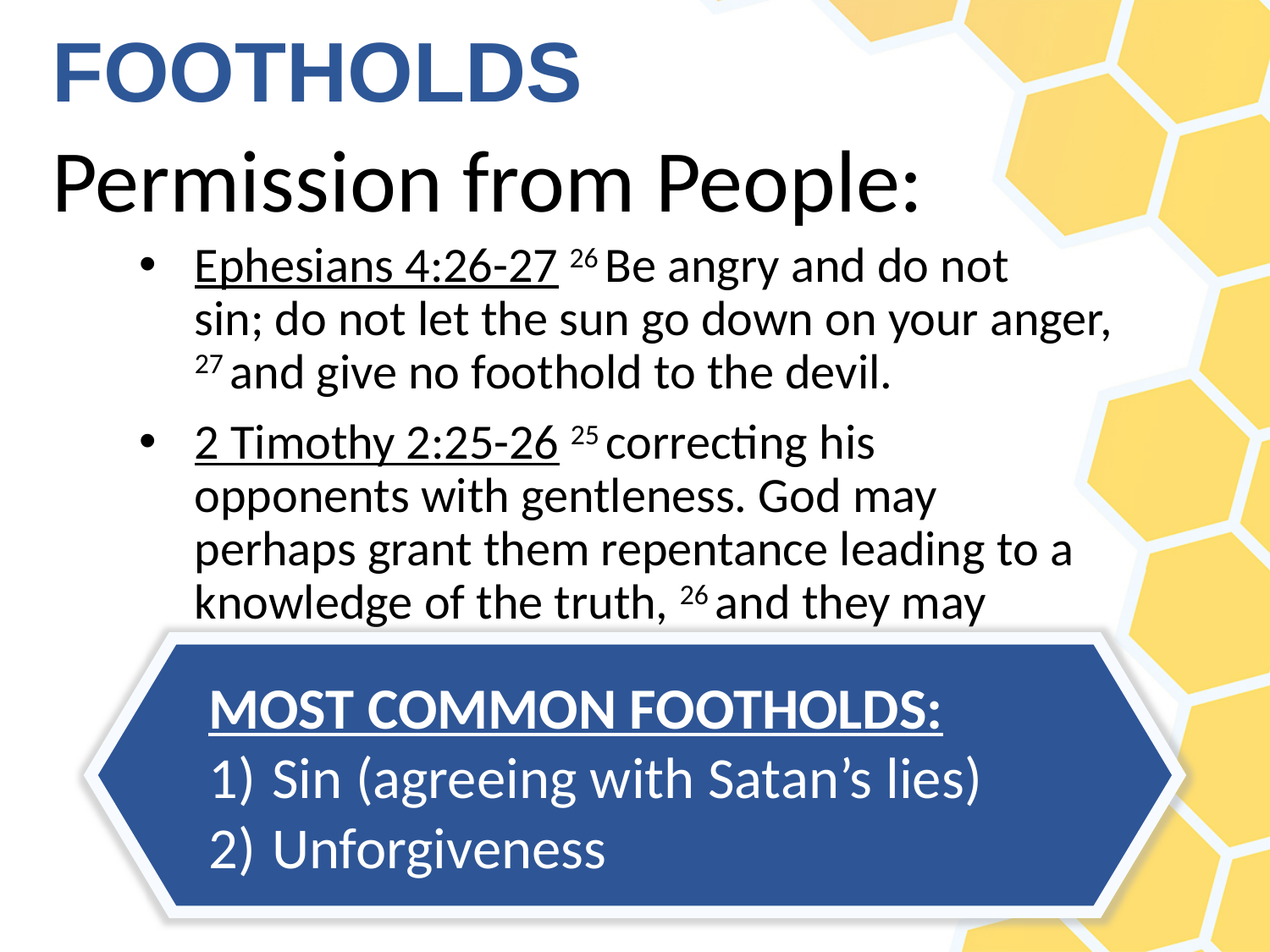

# FOOTHOLDS
Permission from People:
Ephesians 4:26-27 26 Be angry and do not
sin; do not let the sun go down on your anger, 
27 and give no foothold to the devil.
2 Timothy 2:25-26 25 correcting his
opponents with gentleness. God may
perhaps grant them repentance leading to a knowledge of the truth, 26 and they may
come to their senses and escape from the
snare of the devil, after being captured by him
to do his will.
MOST COMMON FOOTHOLDS:
Sin (agreeing with Satan’s lies)
Unforgiveness